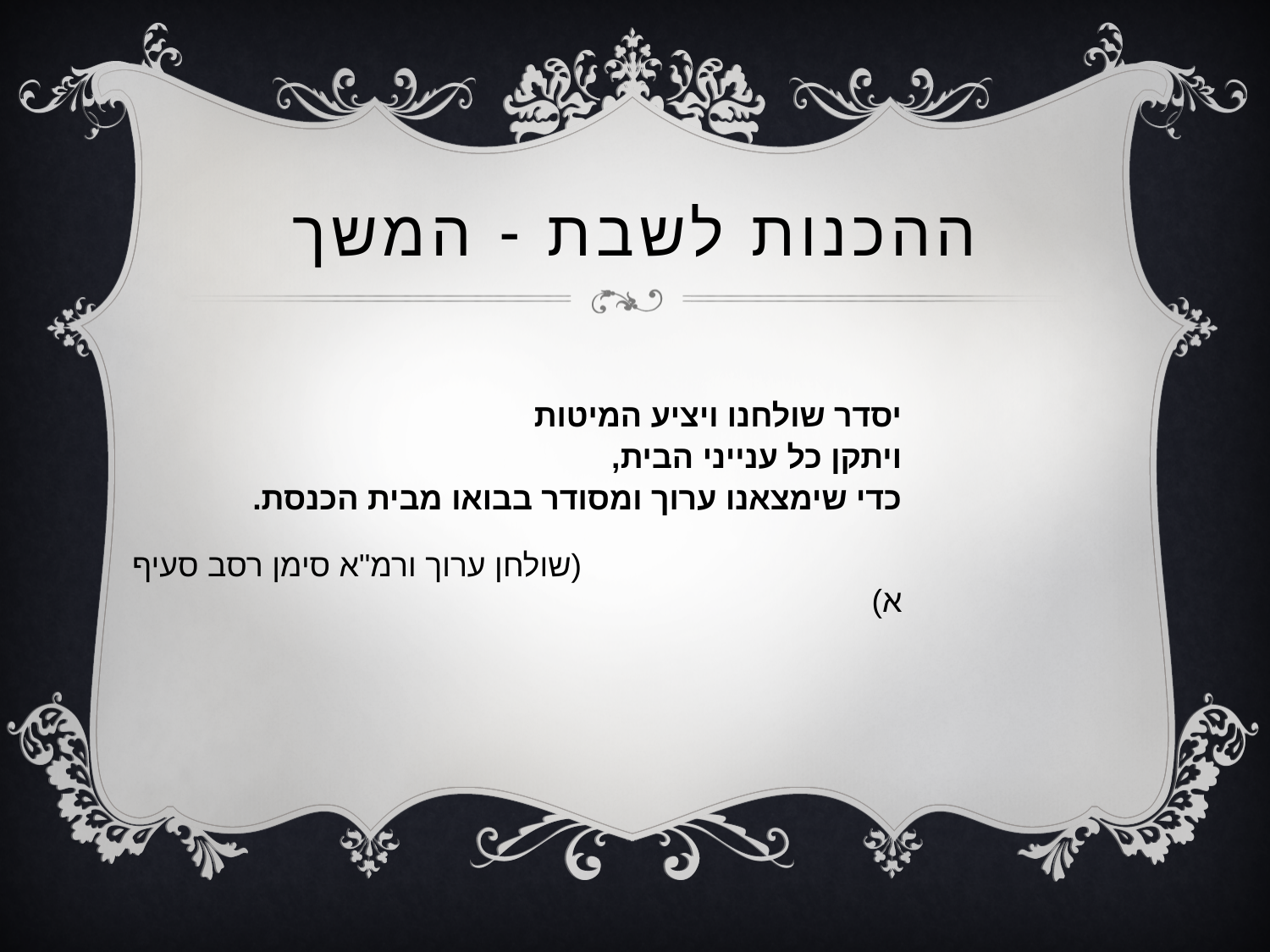

# ההכנות לשבת - המשך
יסדר שולחנו ויציע המיטות
ויתקן כל ענייני הבית,
כדי שימצאנו ערוך ומסודר בבואו מבית הכנסת.
                                    (שולחן ערוך ורמ"א סימן רסב סעיף א)